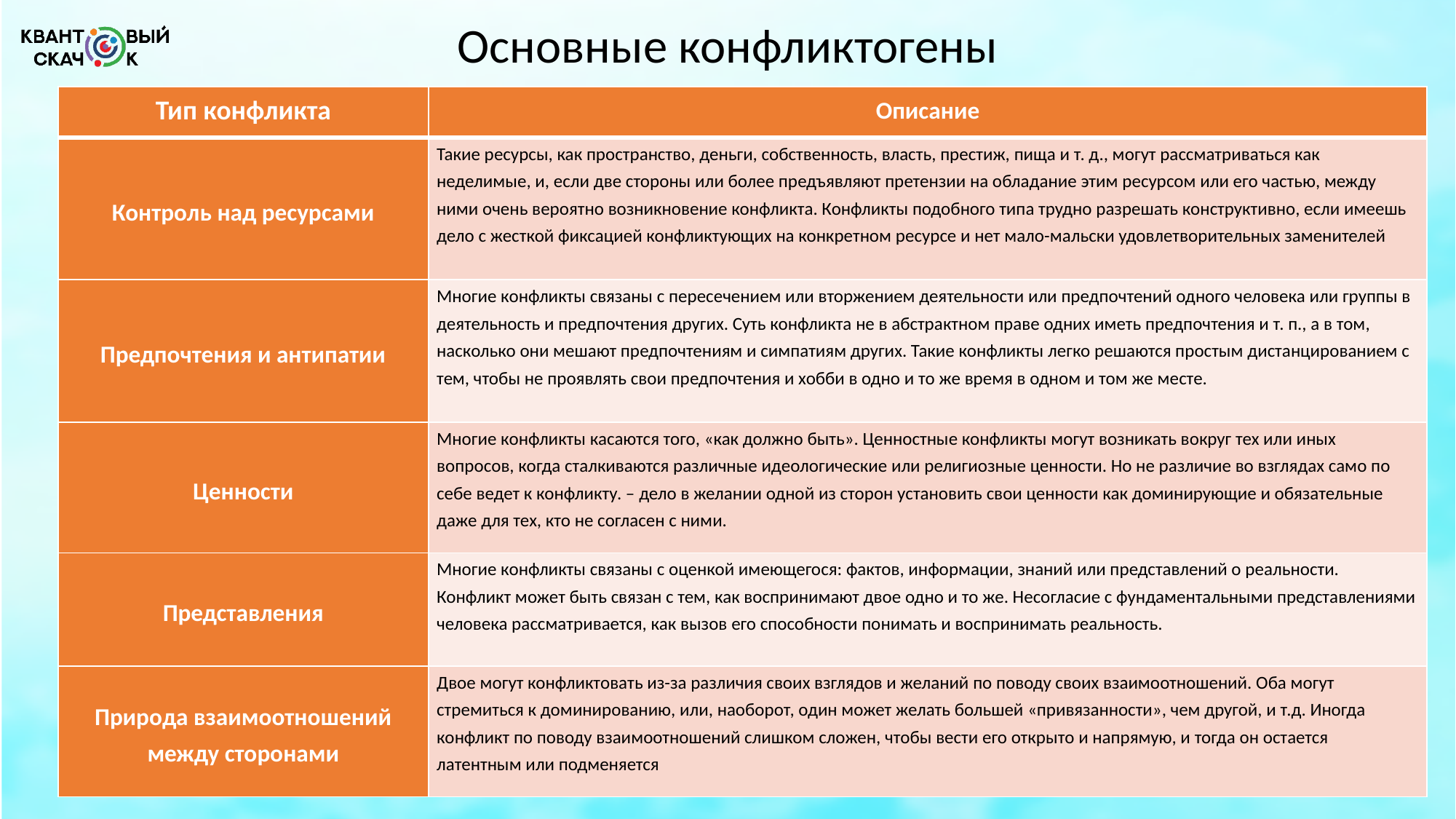

# Основные конфликтогены
| Тип конфликта | Описание |
| --- | --- |
| Контроль над ресурсами | Такие ресурсы, как пространство, деньги, собственность, власть, престиж, пища и т. д., могут рассматриваться как неделимые, и, если две стороны или более предъявляют претензии на обладание этим ресурсом или его частью, между ними очень вероятно возникновение конфликта. Конфликты подобного типа трудно разрешать конструктивно, если имеешь дело с жесткой фиксацией конфликтующих на конкретном ресурсе и нет мало-мальски удовлетворительных заменителей |
| Предпочтения и антипатии | Многие конфликты связаны с пересечением или вторжением деятельности или предпочтений одного человека или группы в деятельность и предпочтения других. Суть конфликта не в абстрактном праве одних иметь предпочтения и т. п., а в том, насколько они мешают предпочтениям и симпатиям других. Такие конфликты легко решаются простым дистанцированием с тем, чтобы не проявлять свои предпочтения и хобби в одно и то же время в одном и том же месте. |
| Ценности | Многие конфликты касаются того, «как должно быть». Ценностные конфликты могут возникать вокруг тех или иных вопросов, когда сталкиваются различные идеологические или религиозные ценности. Но не различие во взглядах само по себе ведет к конфликту. – дело в желании одной из сторон установить свои ценности как доминирующие и обязательные даже для тех, кто не согласен с ними. |
| Представления | Многие конфликты связаны с оценкой имеющегося: фактов, информации, знаний или представлений о реальности. Конфликт может быть связан с тем, как воспринимают двое одно и то же. Несогласие с фундаментальными представлениями человека рассматривается, как вызов его способности понимать и воспринимать реальность. |
| Природа взаимоотношений между сторонами | Двое могут конфликтовать из-за различия своих взглядов и желаний по поводу своих взаимоотношений. Оба могут стремиться к доминированию, или, наоборот, один может желать большей «привязанности», чем другой, и т.д. Иногда конфликт по поводу взаимоотношений слишком сложен, чтобы вести его открыто и напрямую, и тогда он остается латентным или подменяется |